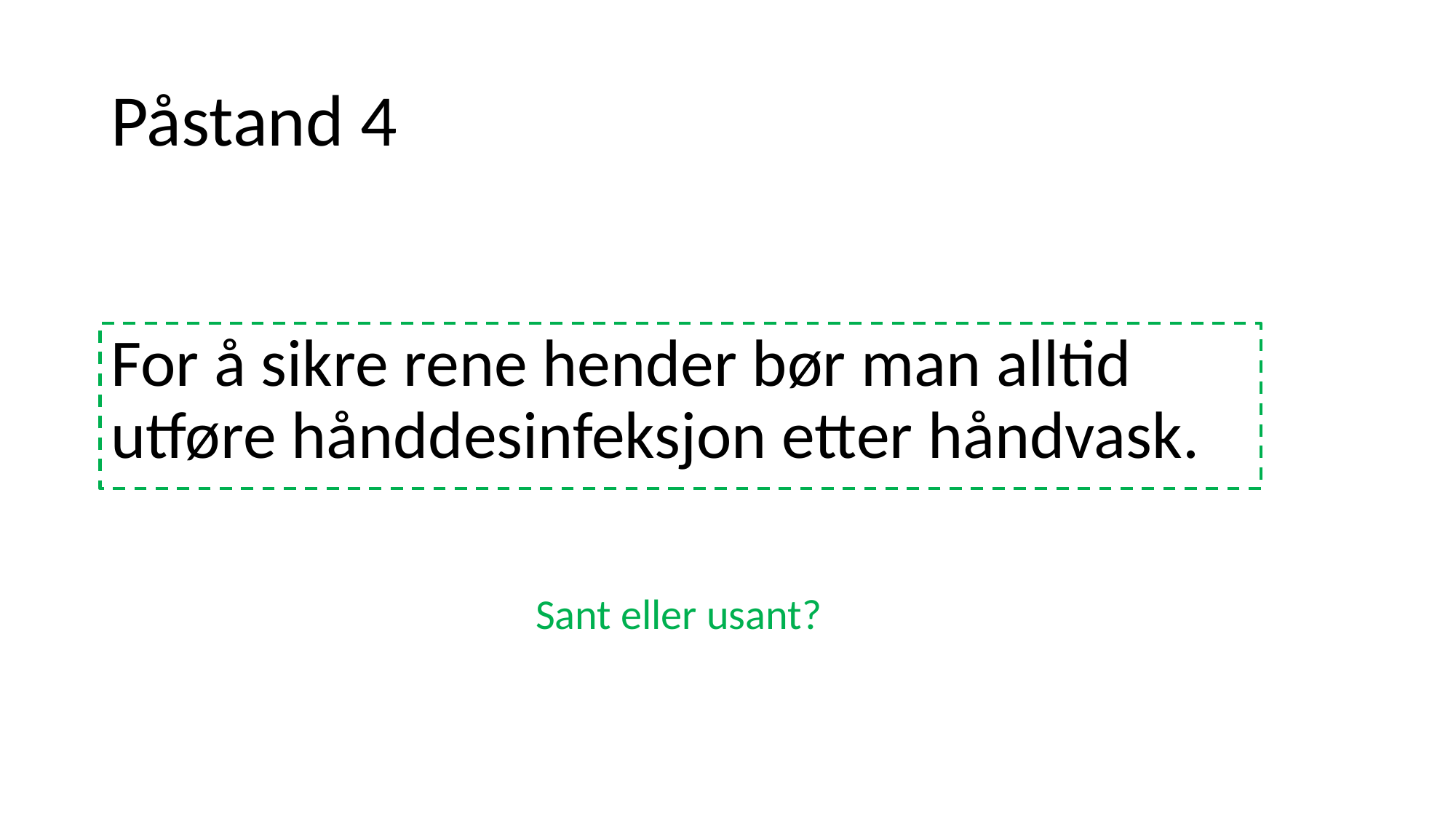

# Påstand 4
For å sikre rene hender bør man alltid utføre hånddesinfeksjon etter håndvask.
Sant eller usant?